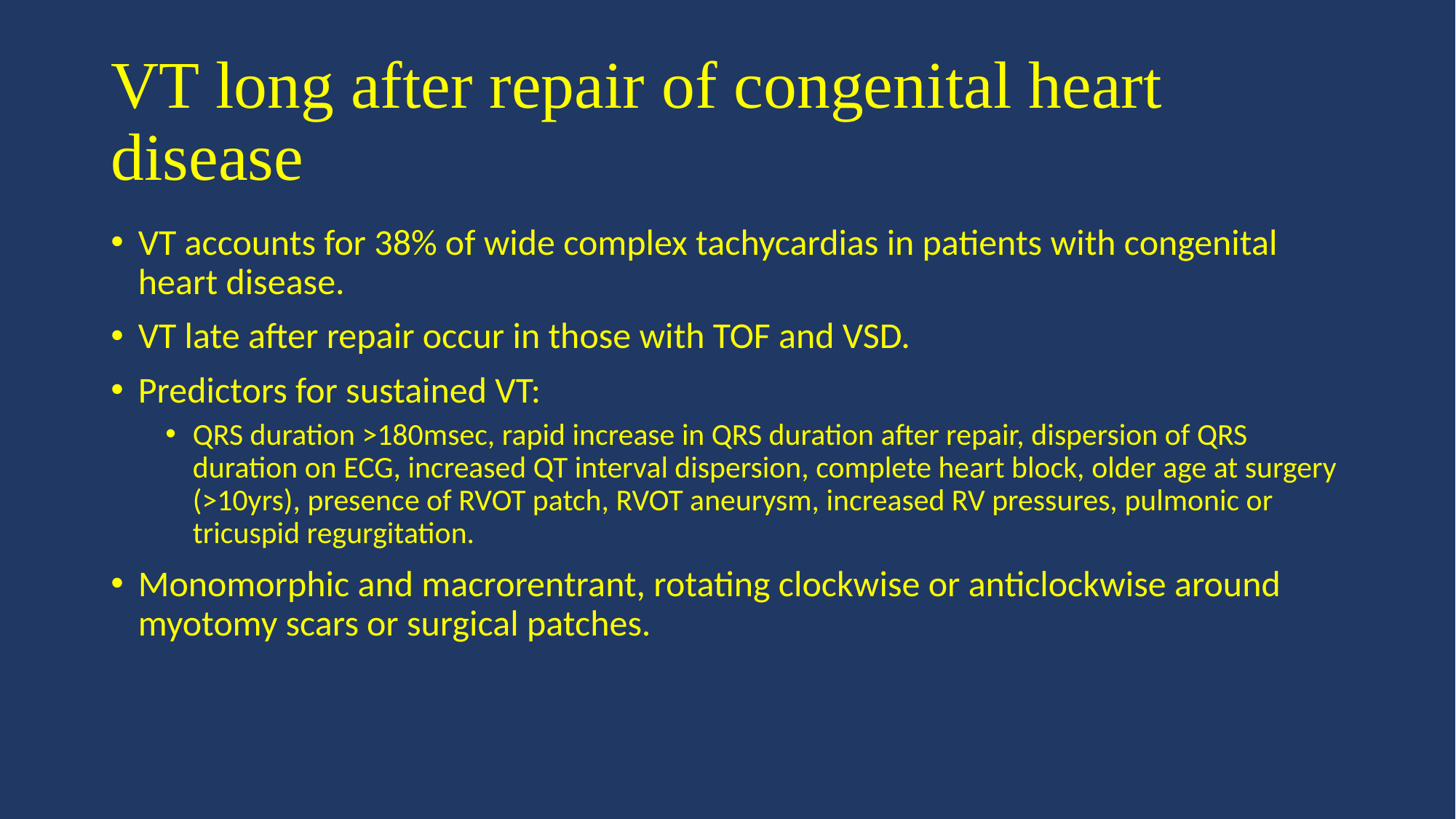

# VT long after repair of congenital heart disease
VT accounts for 38% of wide complex tachycardias in patients with congenital heart disease.
VT late after repair occur in those with TOF and VSD.
Predictors for sustained VT:
QRS duration >180msec, rapid increase in QRS duration after repair, dispersion of QRS duration on ECG, increased QT interval dispersion, complete heart block, older age at surgery (>10yrs), presence of RVOT patch, RVOT aneurysm, increased RV pressures, pulmonic or tricuspid regurgitation.
Monomorphic and macrorentrant, rotating clockwise or anticlockwise around myotomy scars or surgical patches.